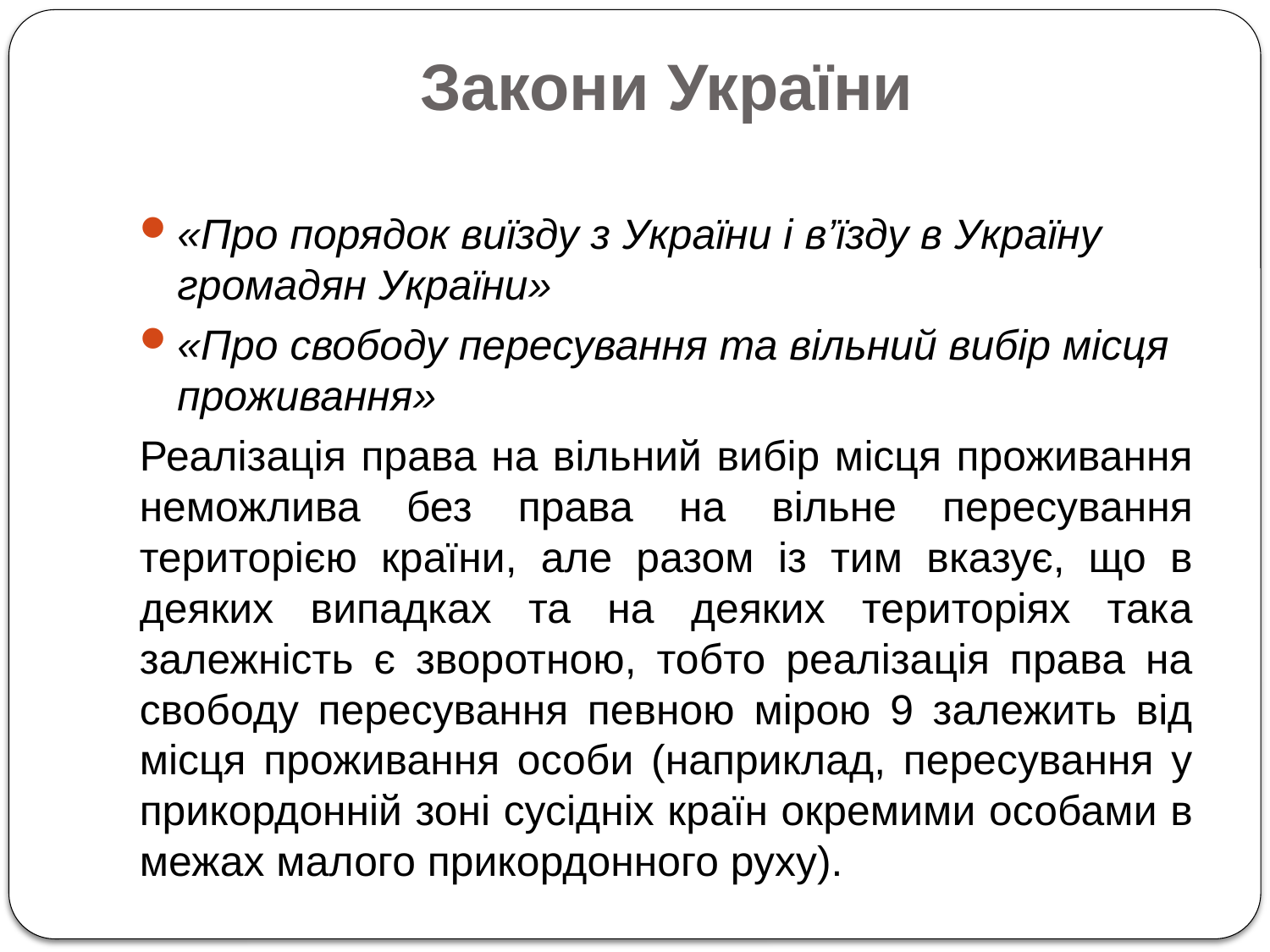

# Закони України
«Про порядок виїзду з України і в’їзду в Україну громадян України»
«Про свободу пересування та вільний вибір місця проживання»
Реалізація права на вільний вибір місця проживання неможлива без права на вільне пересування територією країни, але разом із тим вказує, що в деяких випадках та на деяких територіях така залежність є зворотною, тобто реалізація права на свободу пересування певною мірою 9 залежить від місця проживання особи (наприклад, пересування у прикордонній зоні сусідніх країн окремими особами в межах малого прикордонного руху).